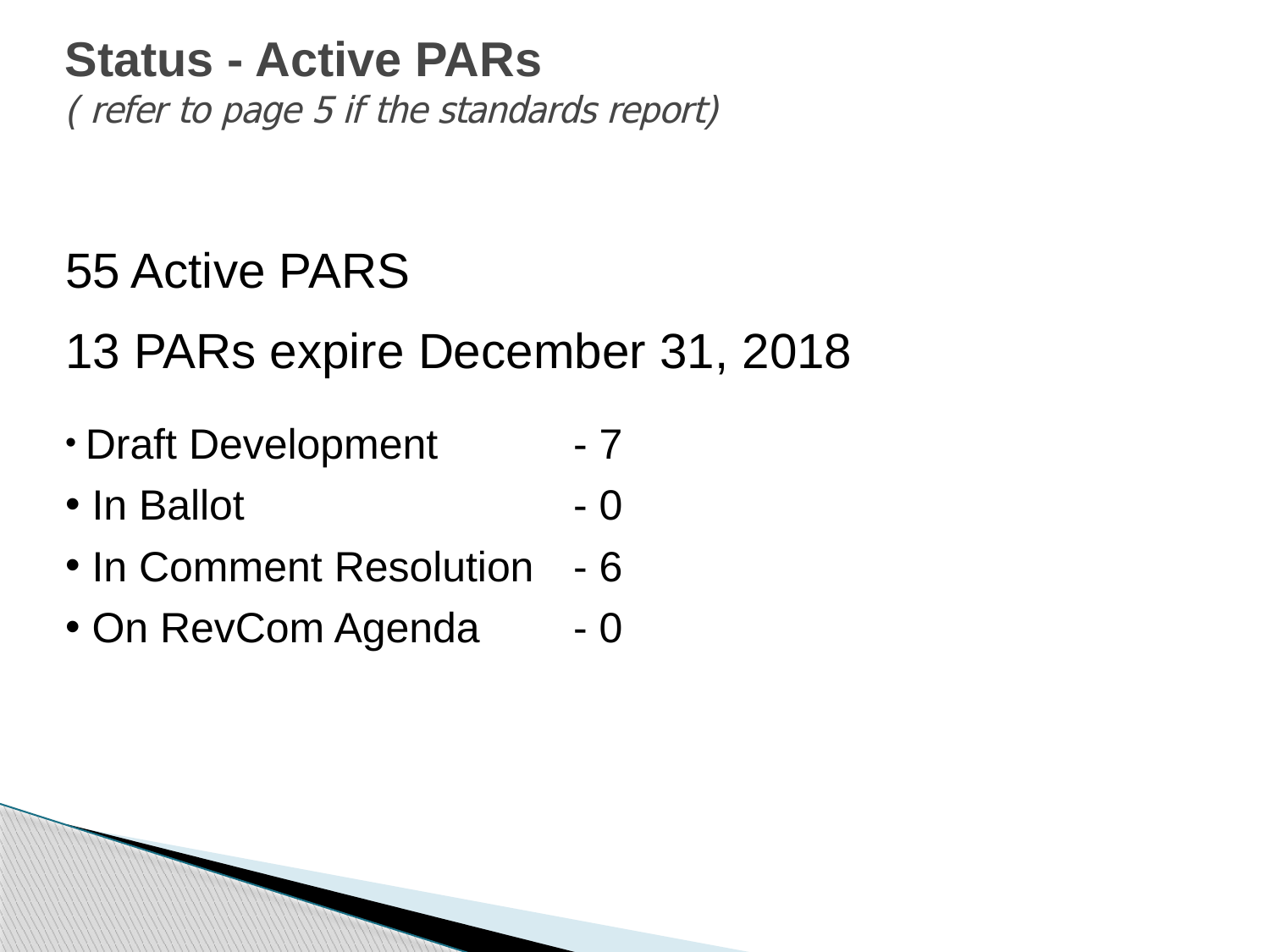

# Status - Active PARs ( refer to page 5 if the standards report)
55 Active PARS
13 PARs expire December 31, 2018

 Draft Development	- 7
 In Ballot	- 0
 In Comment Resolution	- 6
 On RevCom Agenda	- 0